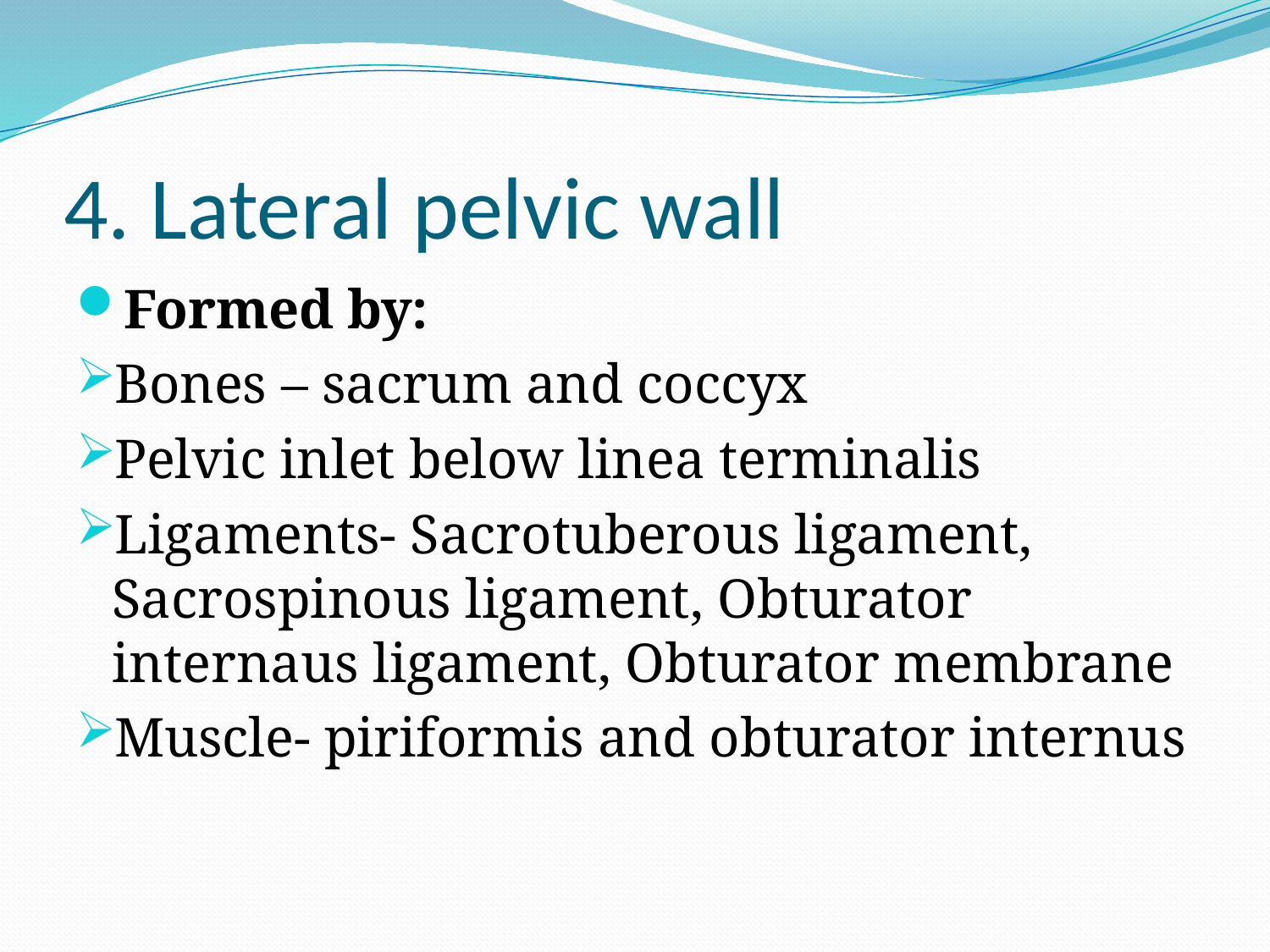

# 4. Lateral pelvic wall
Formed by:
Bones – sacrum and coccyx
Pelvic inlet below linea terminalis
Ligaments- Sacrotuberous ligament, Sacrospinous ligament, Obturator internaus ligament, Obturator membrane
Muscle- piriformis and obturator internus